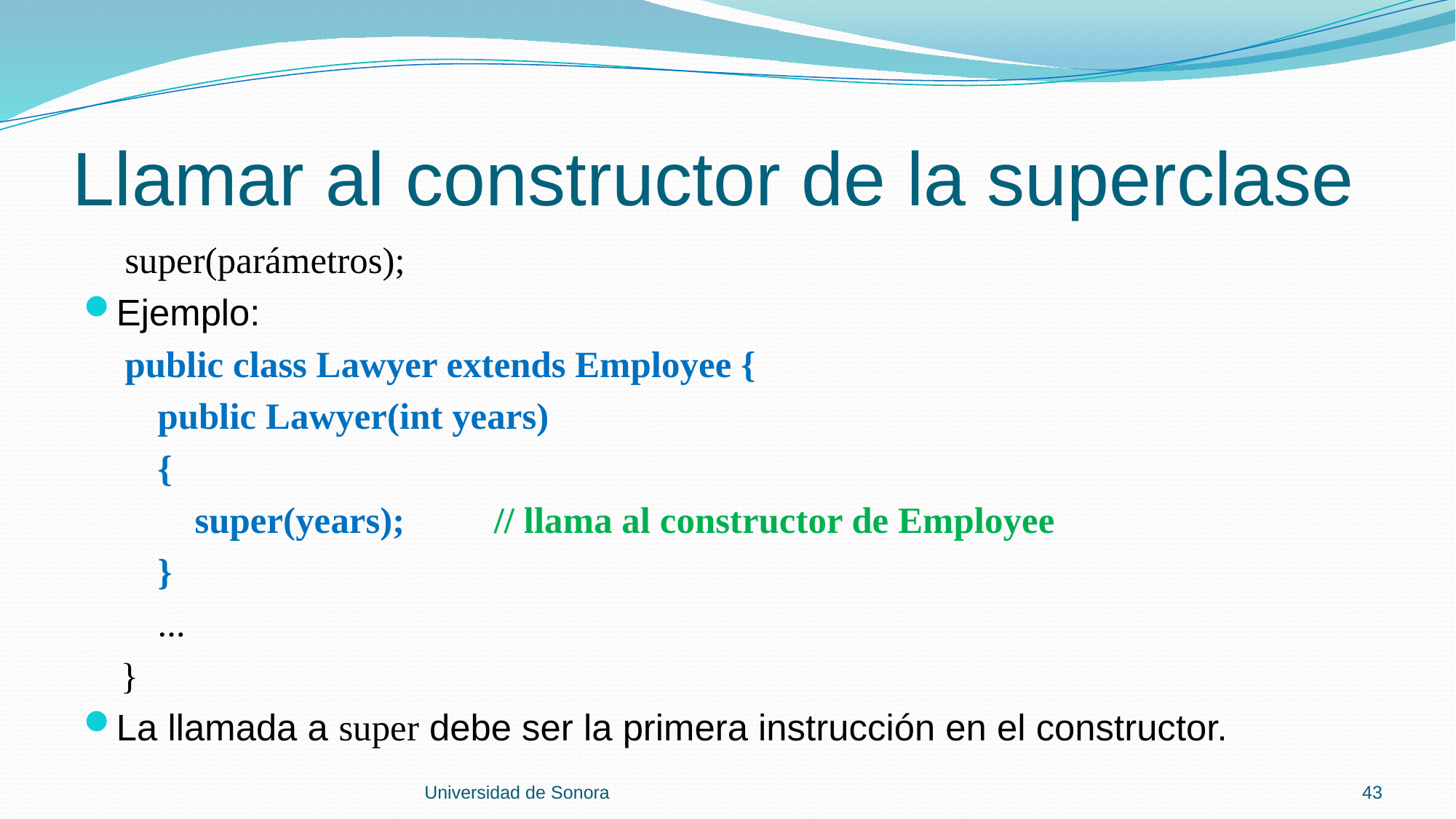

# Llamar al constructor de la superclase
    super(parámetros);
Ejemplo:
    public class Lawyer extends Employee {
        public Lawyer(int years)
        {
            super(years);		// llama al constructor de Employee
        }
        ...
    }
La llamada a super debe ser la primera instrucción en el constructor.
Universidad de Sonora
43